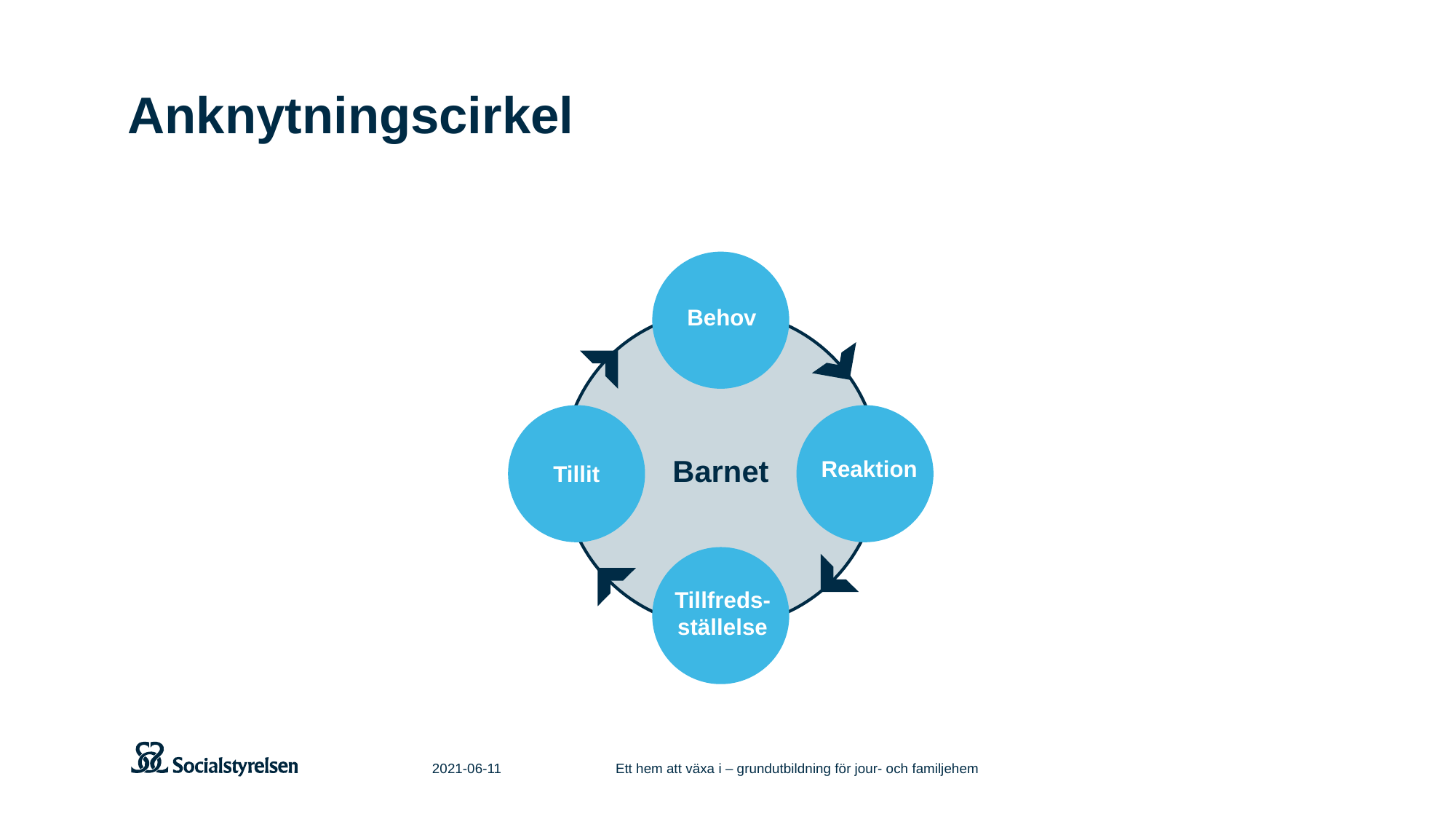

# Anknytningscirkel

Behov

Tillit

Reaktion
Barnet

Tillfreds- ställelse

2021-06-11
Ett hem att växa i – grundutbildning för jour- och familjehem